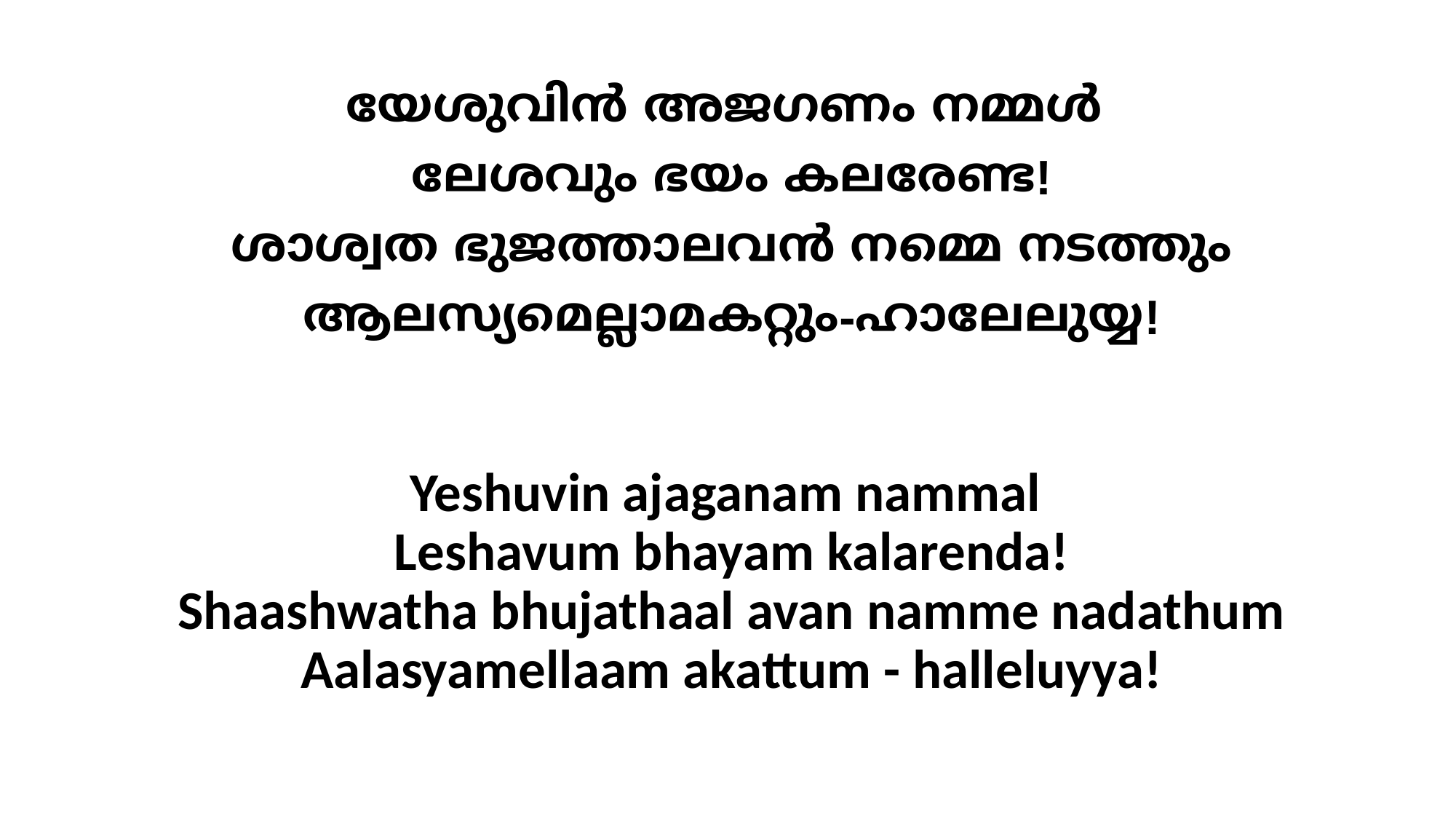

# യേശുവിന്‍ അജഗണം നമ്മള്‍ ലേശവും ഭയം കലരേണ്ട! ശാശ്വത ഭുജത്താലവന്‍ നമ്മെ നടത്തും ആലസ്യമെല്ലാമകറ്റും-ഹാലേലുയ്യ!
Yeshuvin ajaganam nammal
Leshavum bhayam kalarenda!
Shaashwatha bhujathaal avan namme nadathum
Aalasyamellaam akattum - halleluyya!